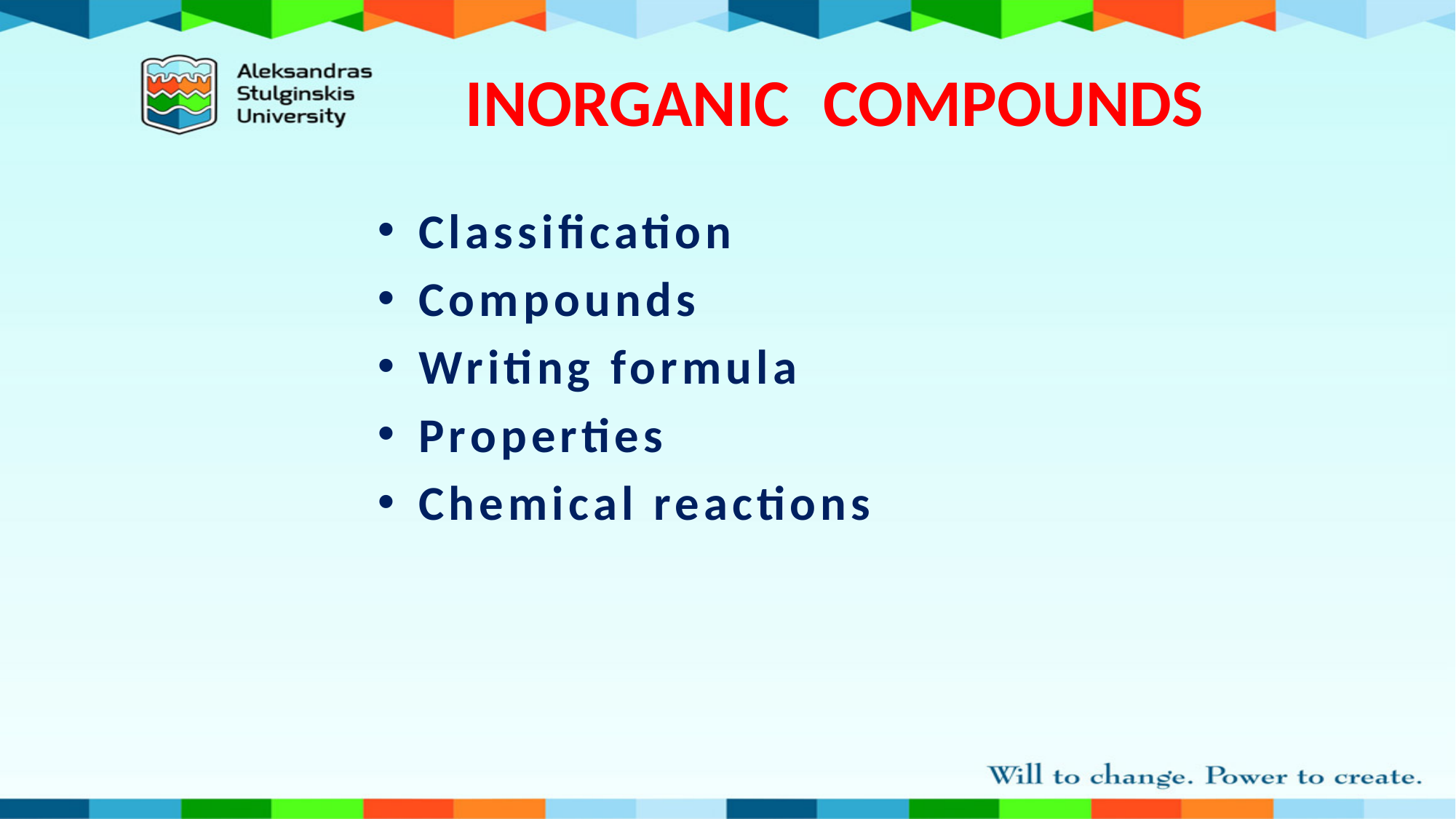

# INORGANIC  COMPOUNDS
Classification
Compounds
Writing formula
Properties
Chemical reactions